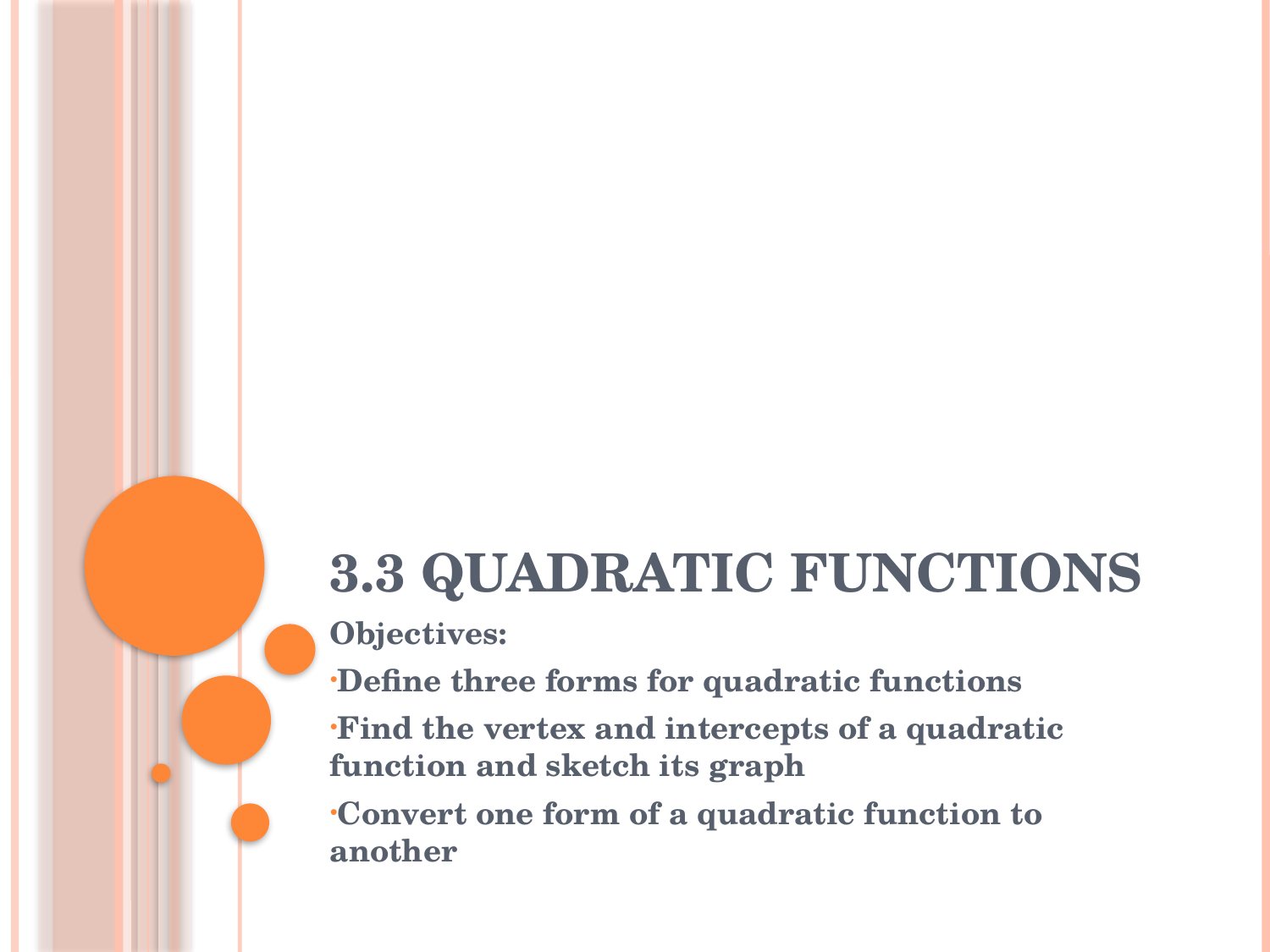

# 3.3 Quadratic Functions
Objectives:
Define three forms for quadratic functions
Find the vertex and intercepts of a quadratic function and sketch its graph
Convert one form of a quadratic function to another